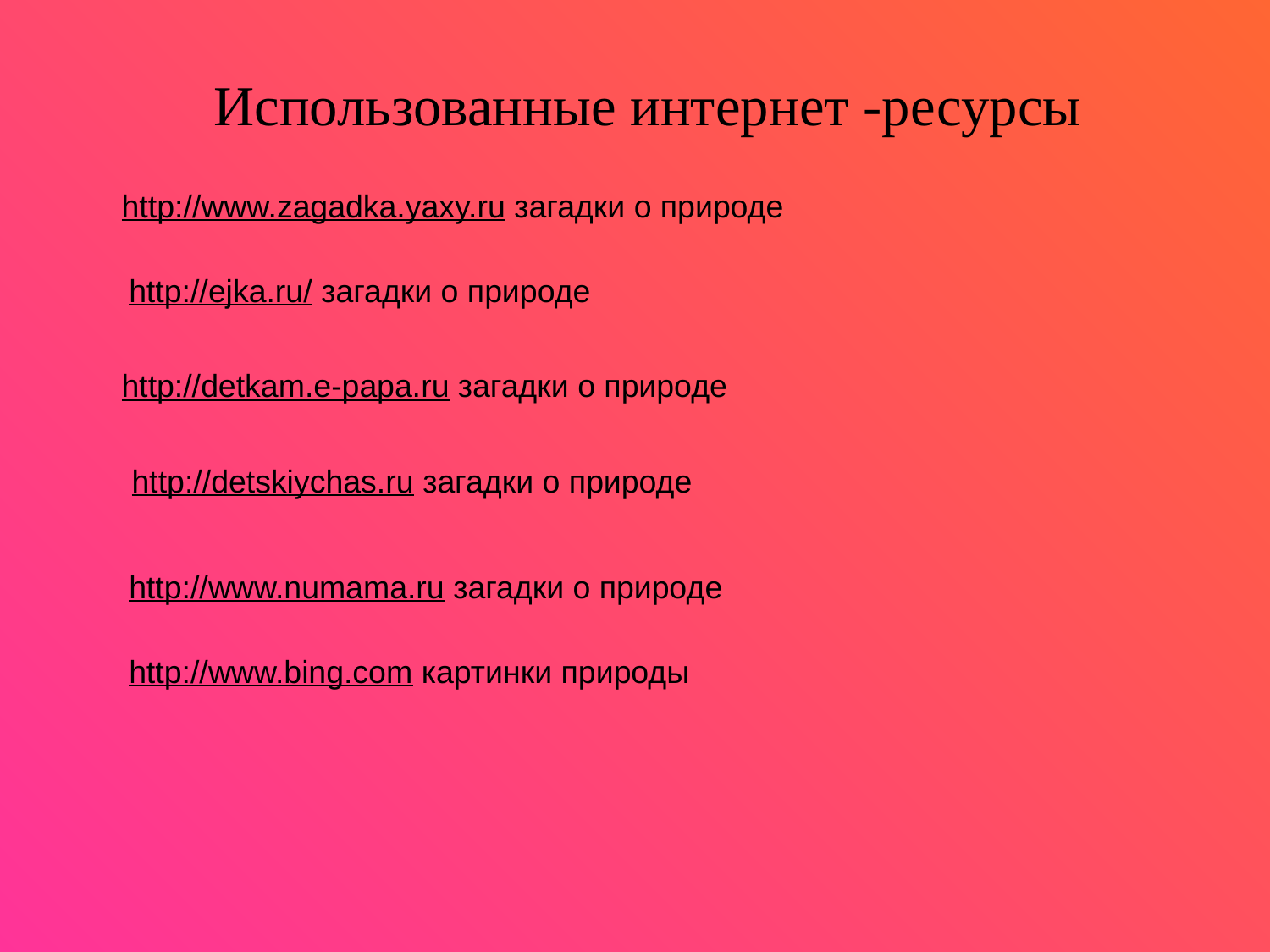

Использованные интернет -ресурсы
http://www.zagadka.yaxy.ru загадки о природе
http://ejka.ru/ загадки о природе
http://detkam.e-papa.ru загадки о природе
http://detskiychas.ru загадки о природе
http://www.numama.ru загадки о природе
http://www.bing.com картинки природы